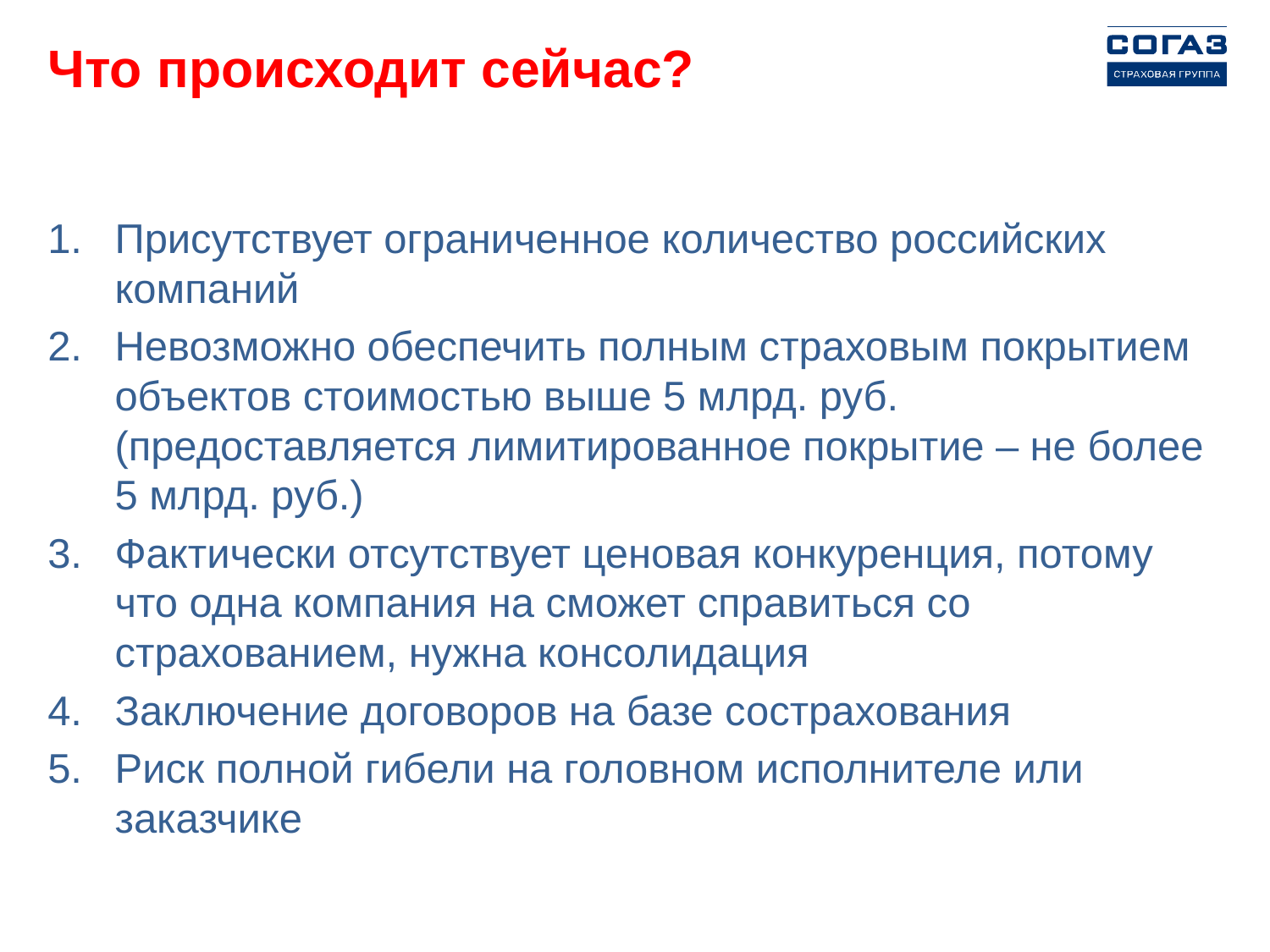

# Что происходит сейчас?
Присутствует ограниченное количество российских компаний
Невозможно обеспечить полным страховым покрытием объектов стоимостью выше 5 млрд. руб. (предоставляется лимитированное покрытие – не более 5 млрд. руб.)
Фактически отсутствует ценовая конкуренция, потому что одна компания на сможет справиться со страхованием, нужна консолидация
Заключение договоров на базе сострахования
Риск полной гибели на головном исполнителе или заказчике